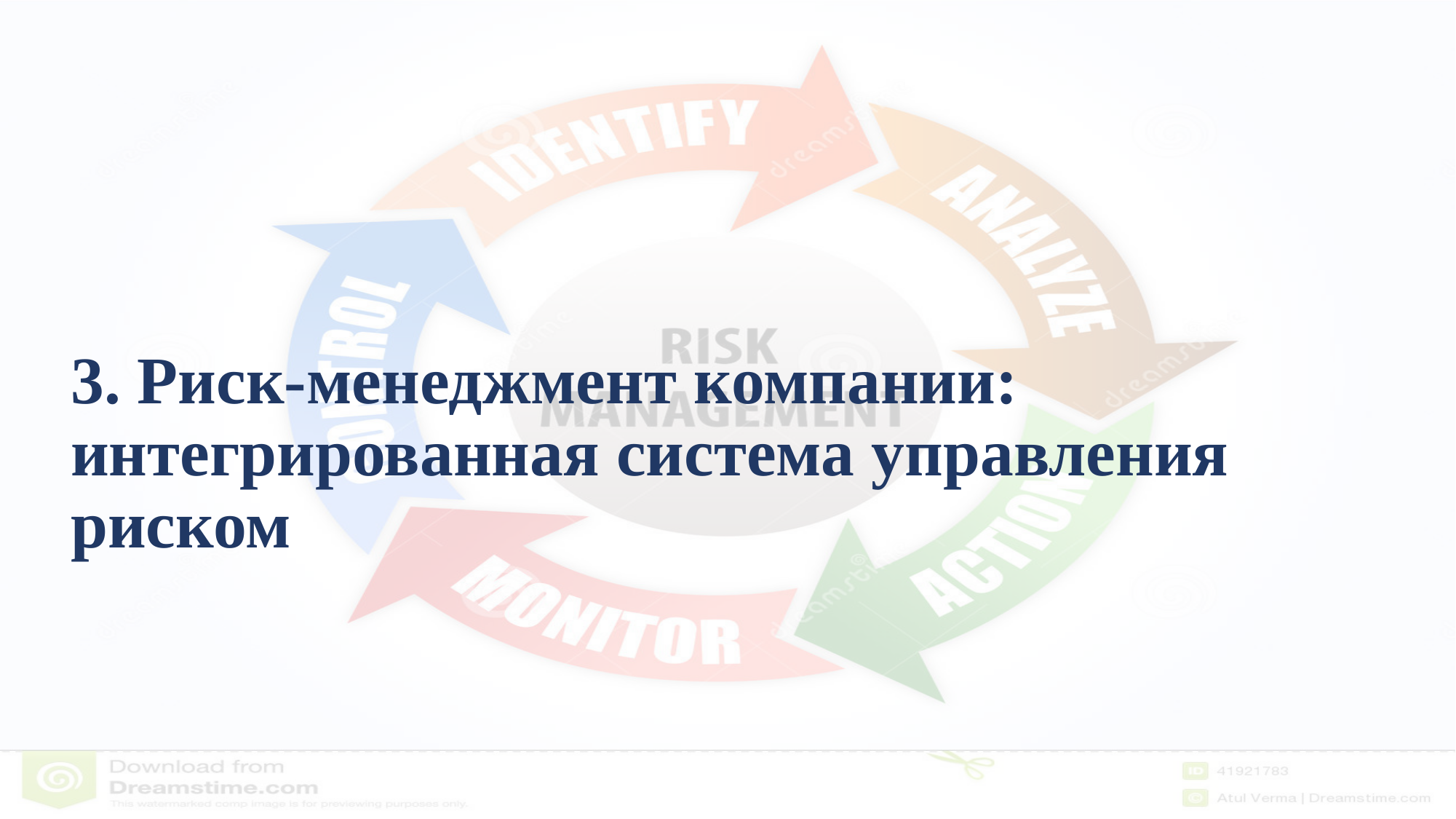

# 3. Риск-менеджмент компании: интегрированная система управления риском